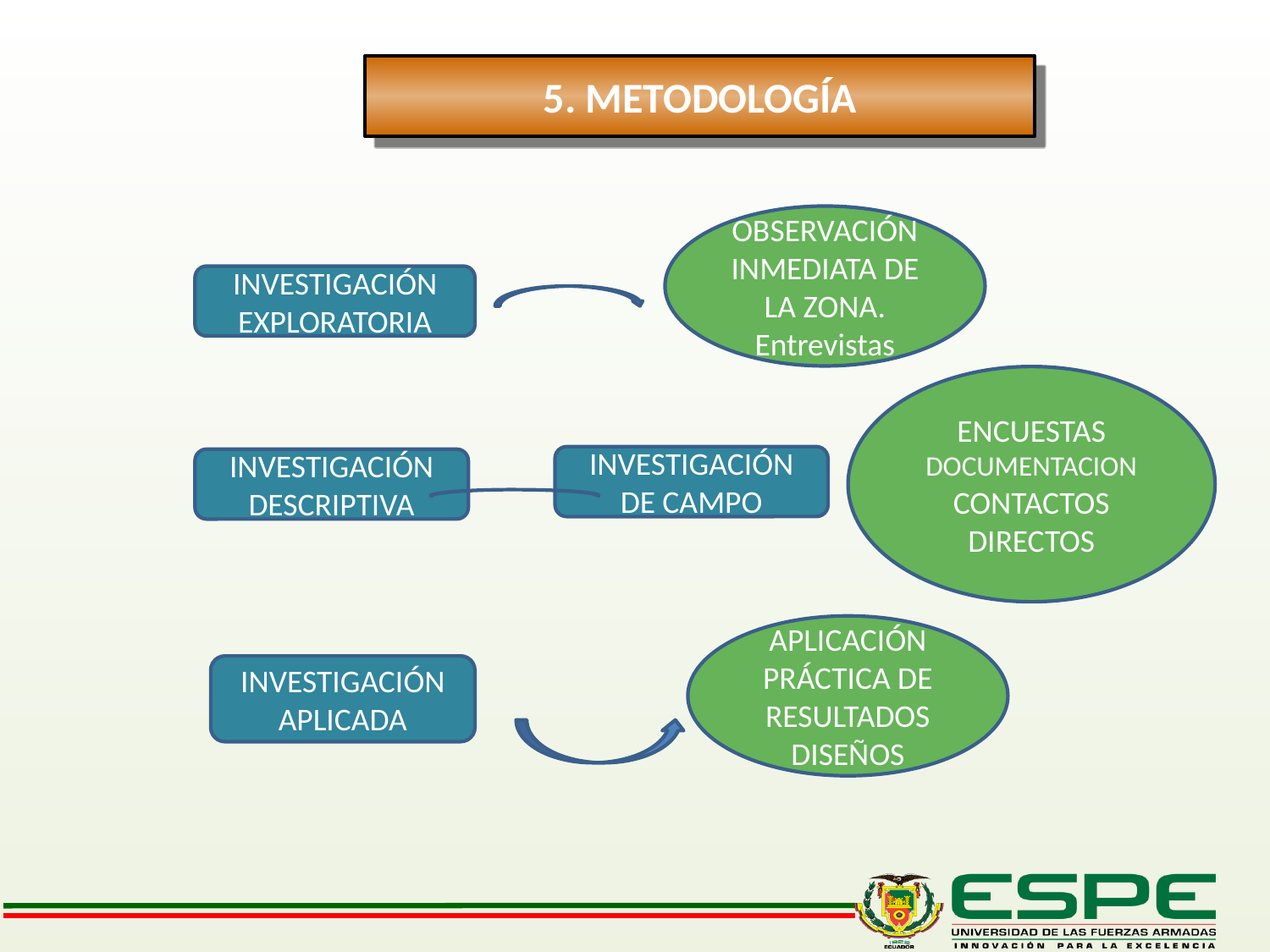

# 5. METODOLOGÍA
OBSERVACIÓN INMEDIATA DE LA ZONA. Entrevistas
INVESTIGACIÓN EXPLORATORIA

ENCUESTAS DOCUMENTACION
CONTACTOS DIRECTOS
INVESTIGACIÓN DE CAMPO
INVESTIGACIÓN DESCRIPTIVA

APLICACIÓN PRÁCTICA DE RESULTADOS
DISEÑOS
INVESTIGACIÓN APLICADA